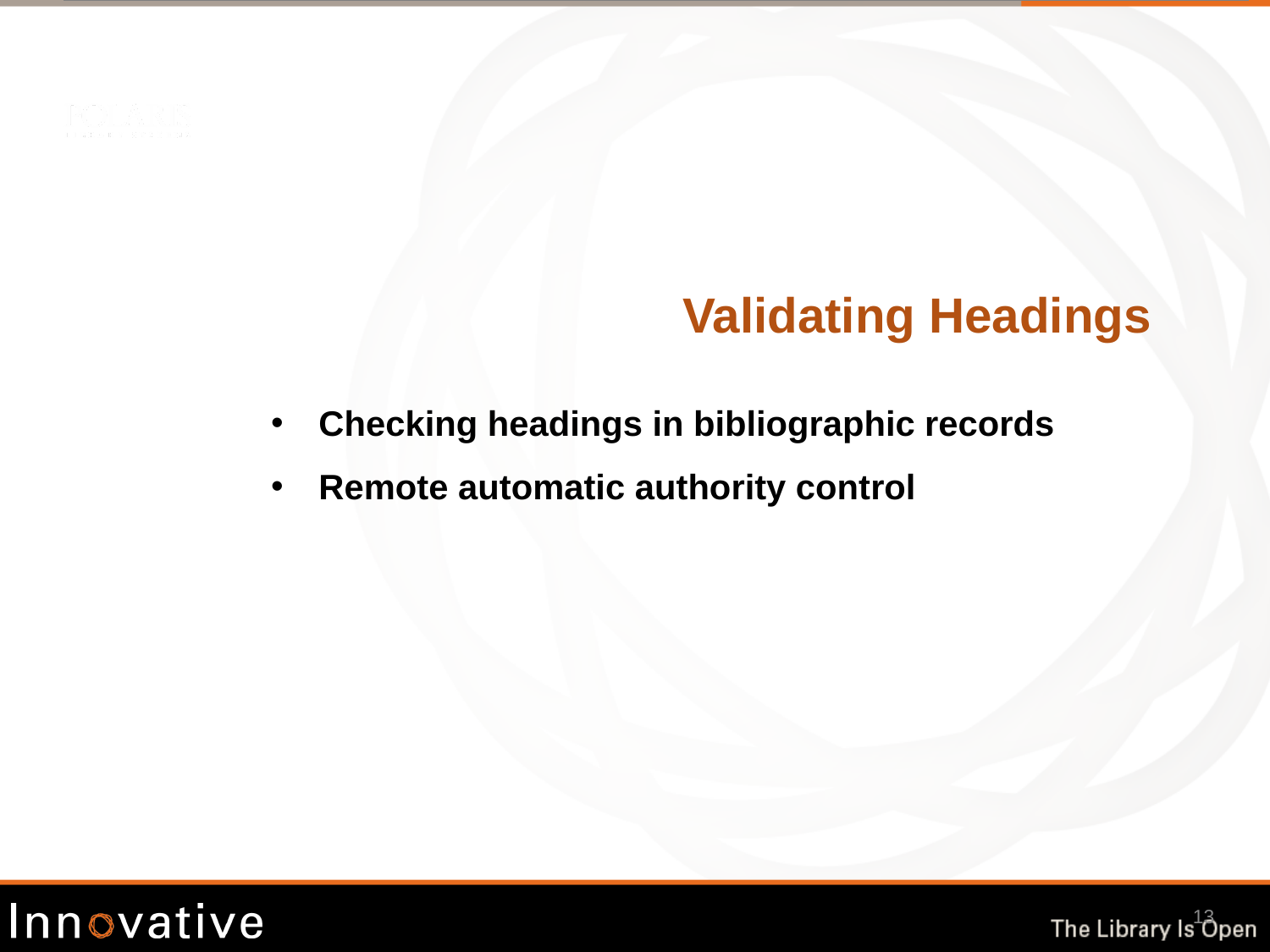

# Validating Headings
Checking headings in bibliographic records
Remote automatic authority control

13